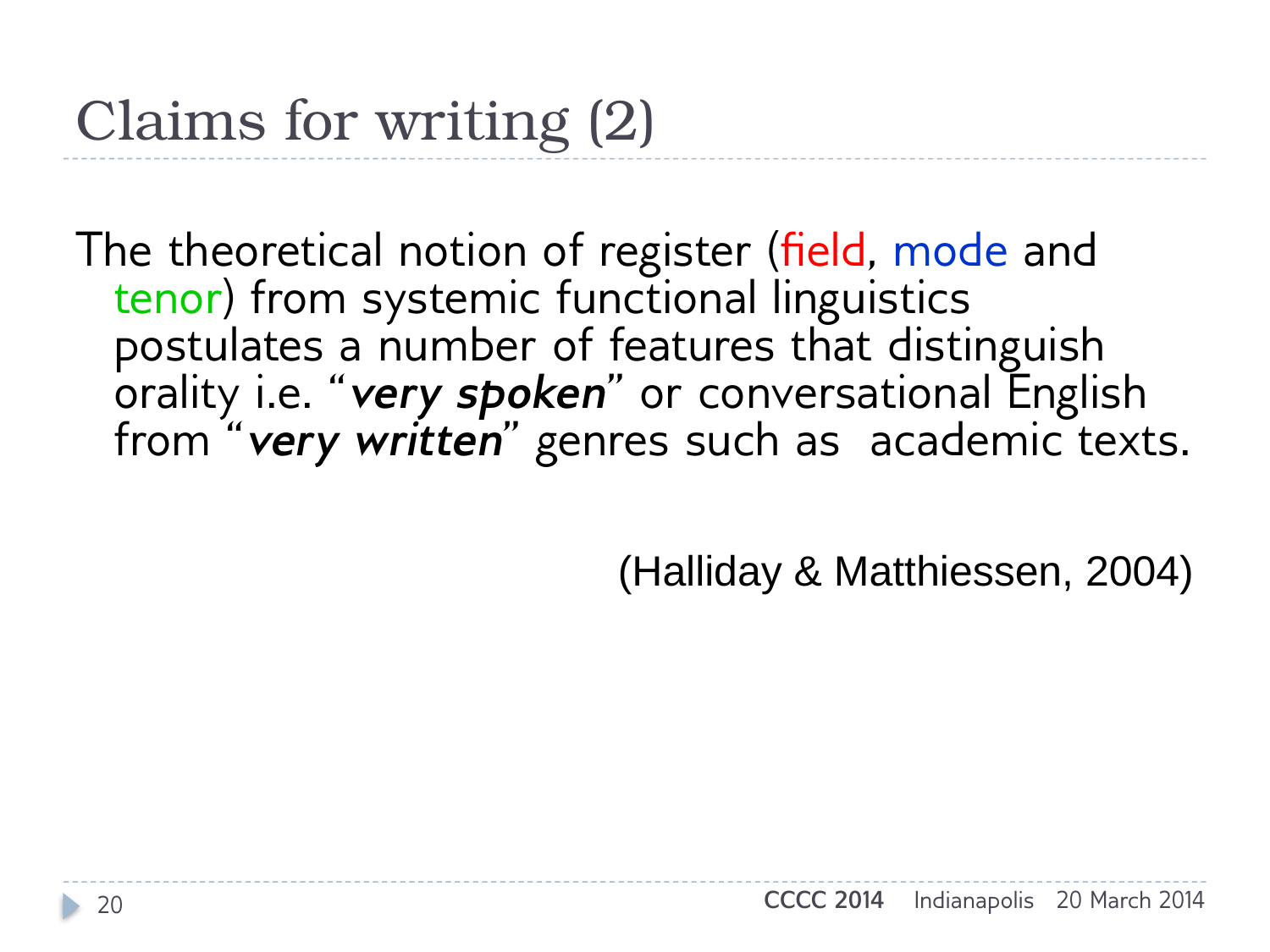

Claims for writing (2)
The theoretical notion of register (field, mode and tenor) from systemic functional linguistics postulates a number of features that distinguish orality i.e. “very spoken” or conversational English from “very written” genres such as  academic texts.
(Halliday & Matthiessen, 2004)

CCCC 2014    Indianapolis   20 March 2014
20